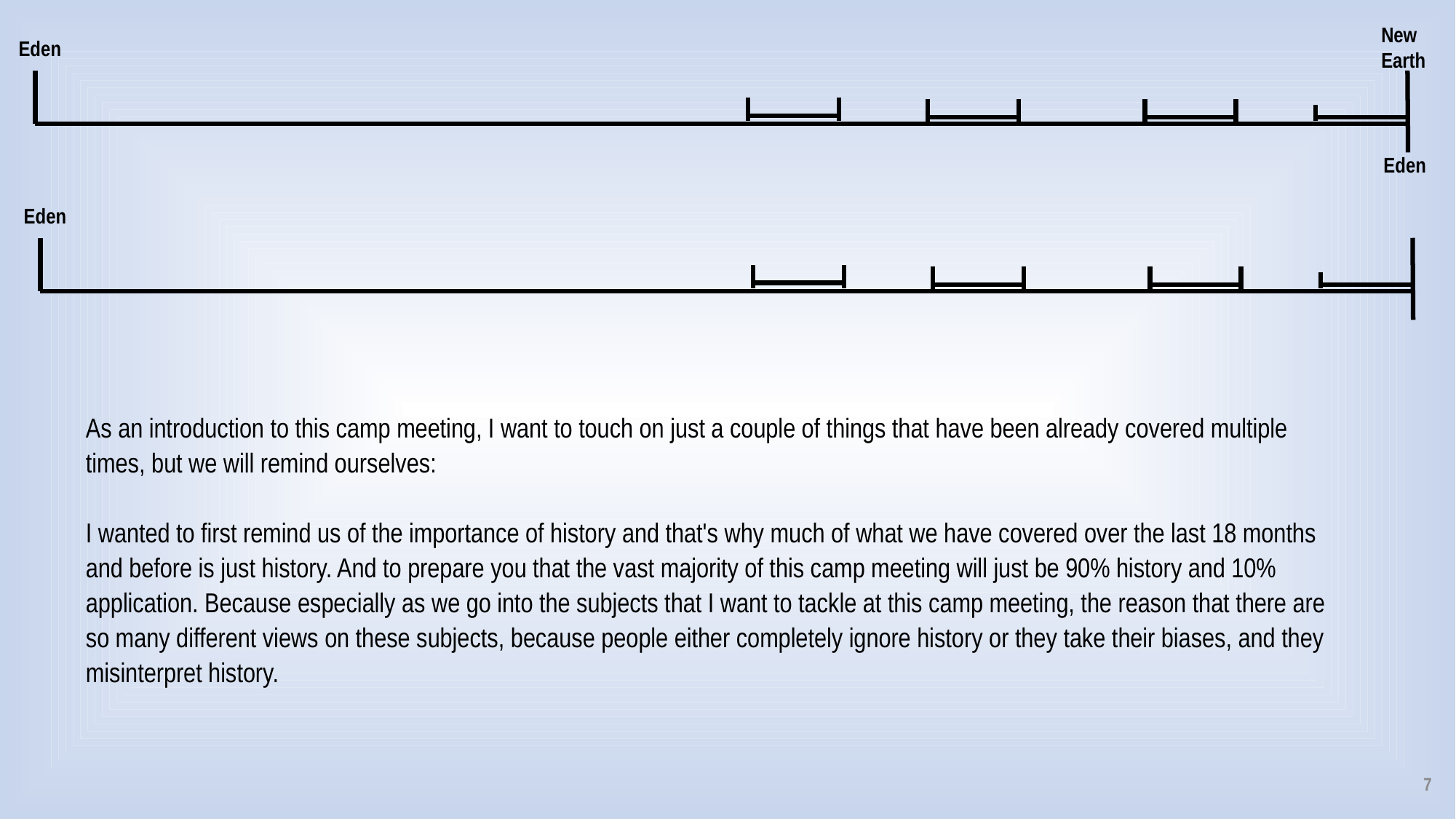

New Earth
Eden
Eden
Eden
As an introduction to this camp meeting, I want to touch on just a couple of things that have been already covered multiple times, but we will remind ourselves:

I wanted to first remind us of the importance of history and that's why much of what we have covered over the last 18 months and before is just history. And to prepare you that the vast majority of this camp meeting will just be 90% history and 10% application. Because especially as we go into the subjects that I want to tackle at this camp meeting, the reason that there are so many different views on these subjects, because people either completely ignore history or they take their biases, and they misinterpret history.
7